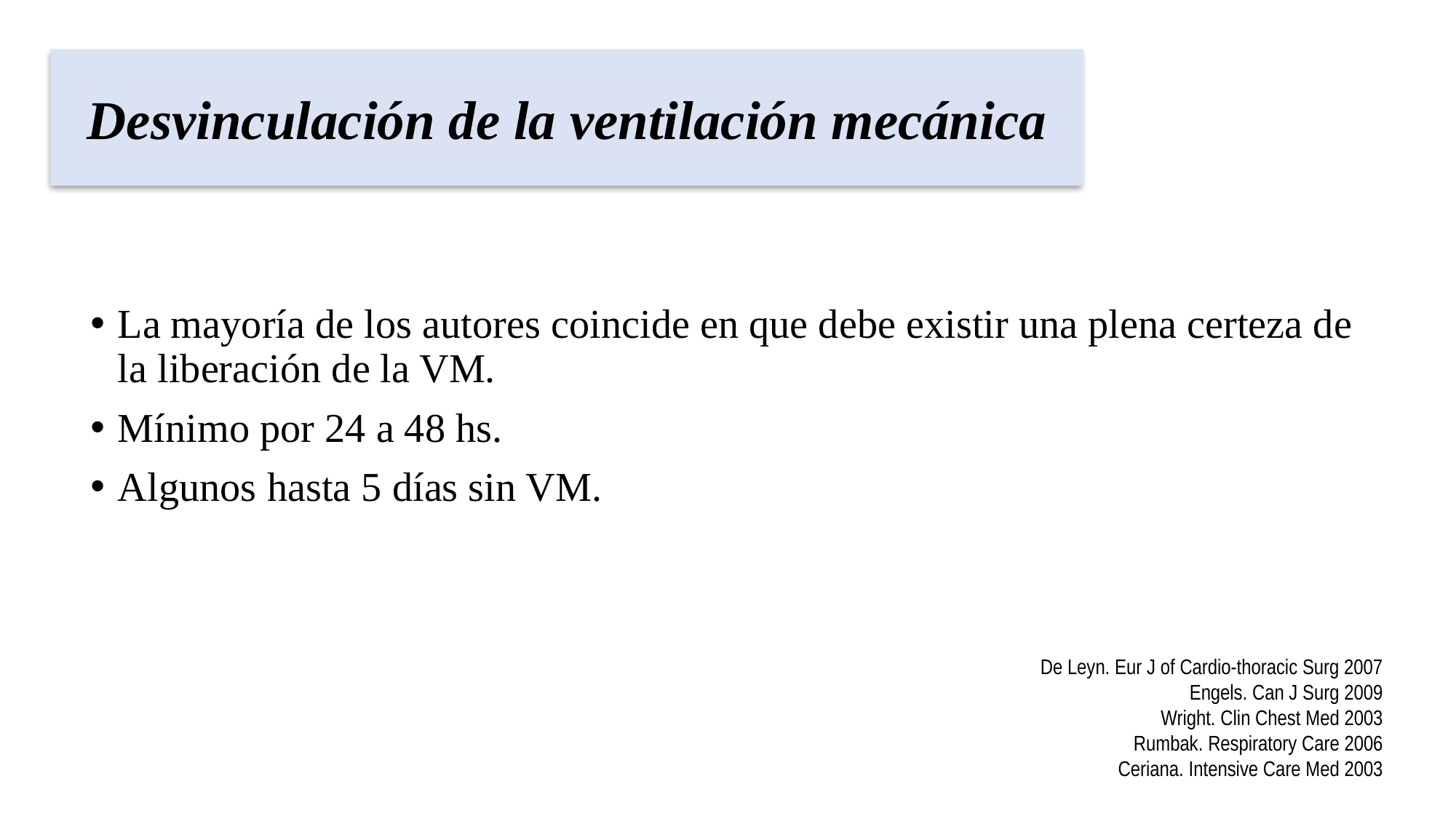

Desvinculación de la ventilación mecánica
La mayoría de los autores coincide en que debe existir una plena certeza de la liberación de la VM.
Mínimo por 24 a 48 hs.
Algunos hasta 5 días sin VM.

De Leyn. Eur J of Cardio-thoracic Surg 2007
Engels. Can J Surg 2009
Wright. Clin Chest Med 2003
Rumbak. Respiratory Care 2006
Ceriana. Intensive Care Med 2003